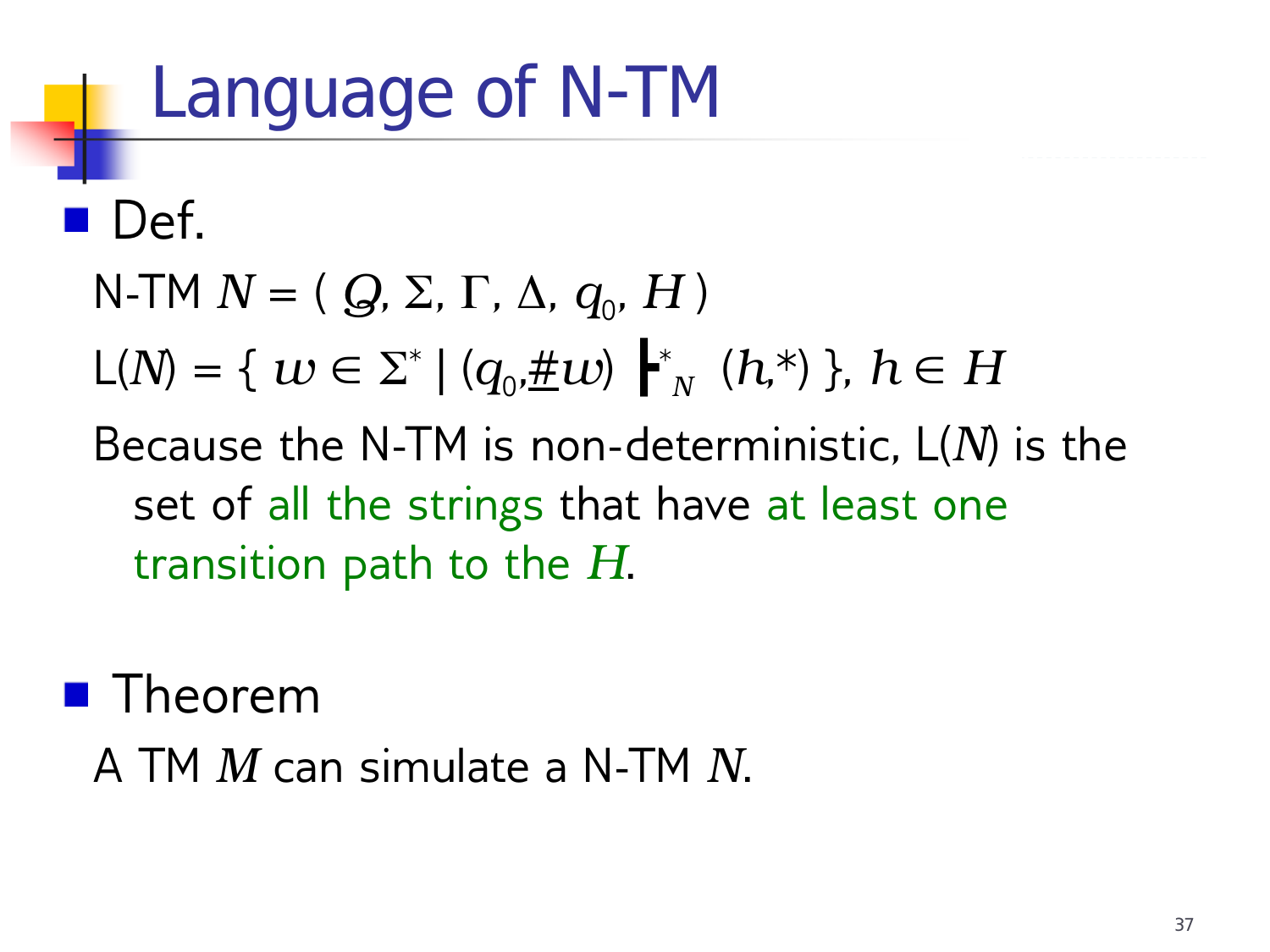

# Language of N-TM
 Def.
N-TM N = ( Q, Σ, Γ, Δ, q0, H )
L(N) = { w ∈ Σ* | (q0,#w) ┣*N  (h,*) }, h ∈ H
Because the N-TM is non-deterministic, L(N) is the set of all the strings that have at least one transition path to the H.

 Theorem
A TM M can simulate a N-TM N.
37